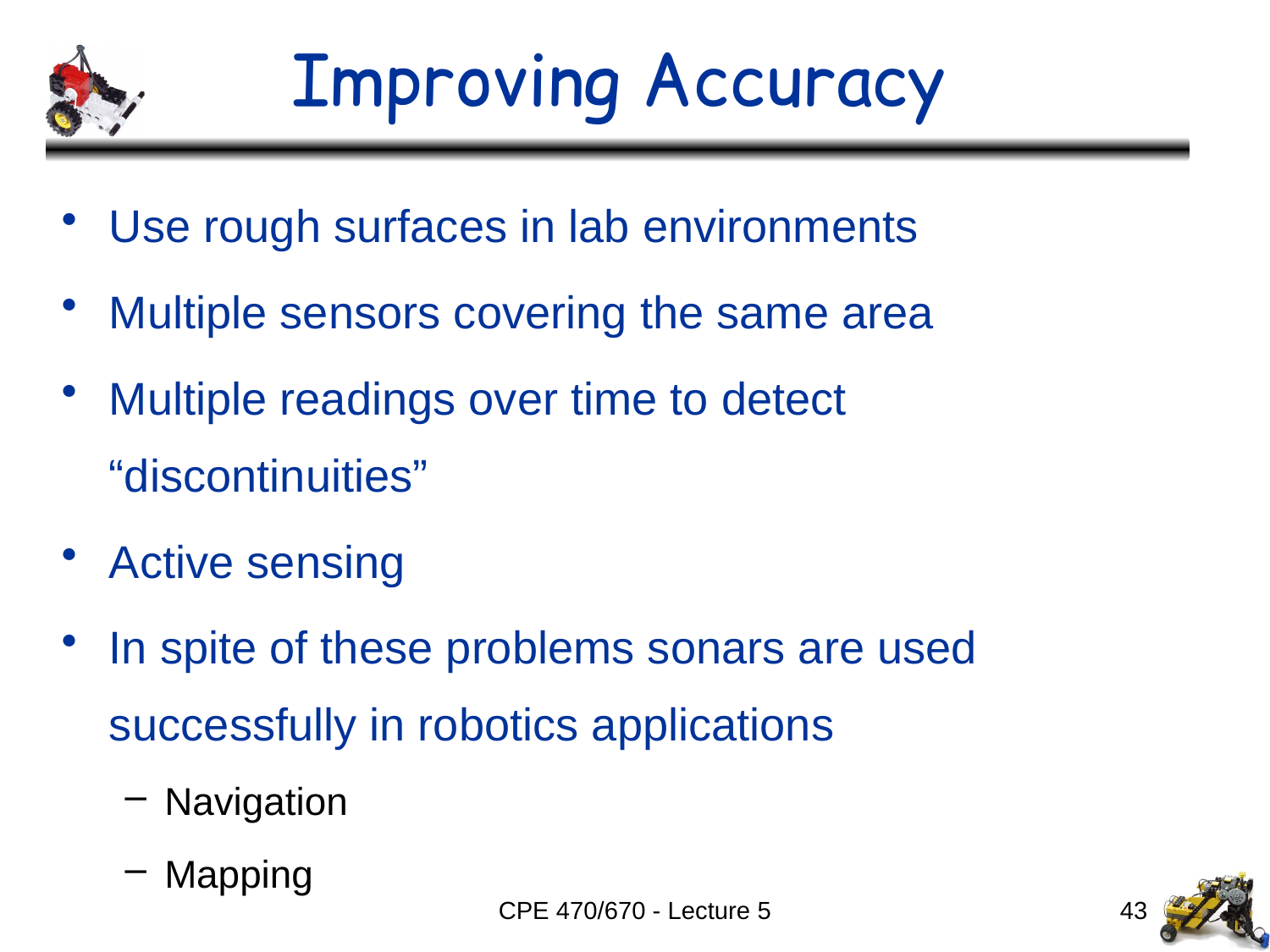

# Improving Accuracy
Use rough surfaces in lab environments
Multiple sensors covering the same area
Multiple readings over time to detect “discontinuities”
Active sensing
In spite of these problems sonars are used successfully in robotics applications
Navigation
Mapping
CPE 470/670 - Lecture 5
43